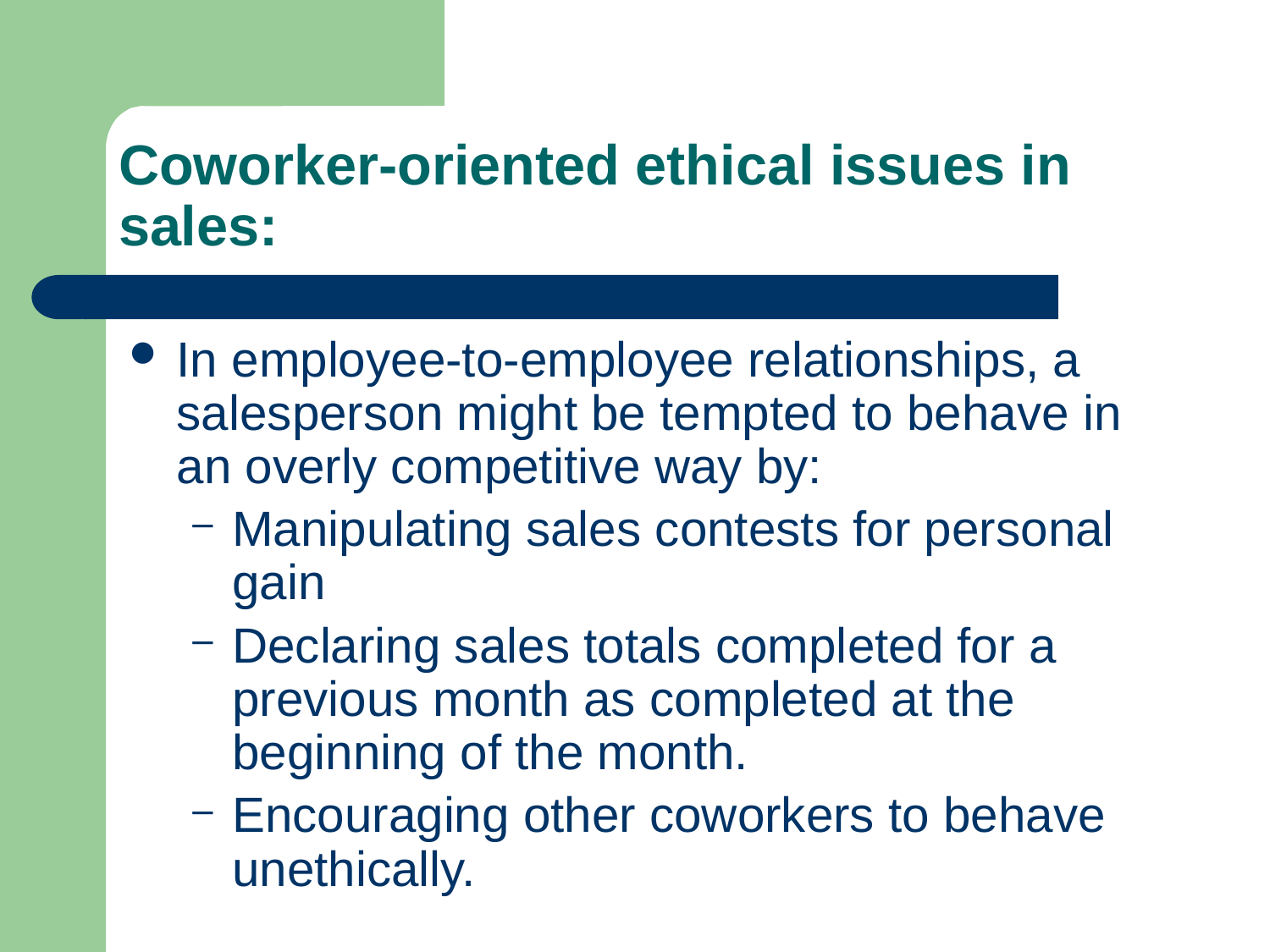

# Coworker-oriented ethical issues in sales:
In employee-to-employee relationships, a salesperson might be tempted to behave in an overly competitive way by:
Manipulating sales contests for personal gain
Declaring sales totals completed for a previous month as completed at the beginning of the month.
Encouraging other coworkers to behave unethically.